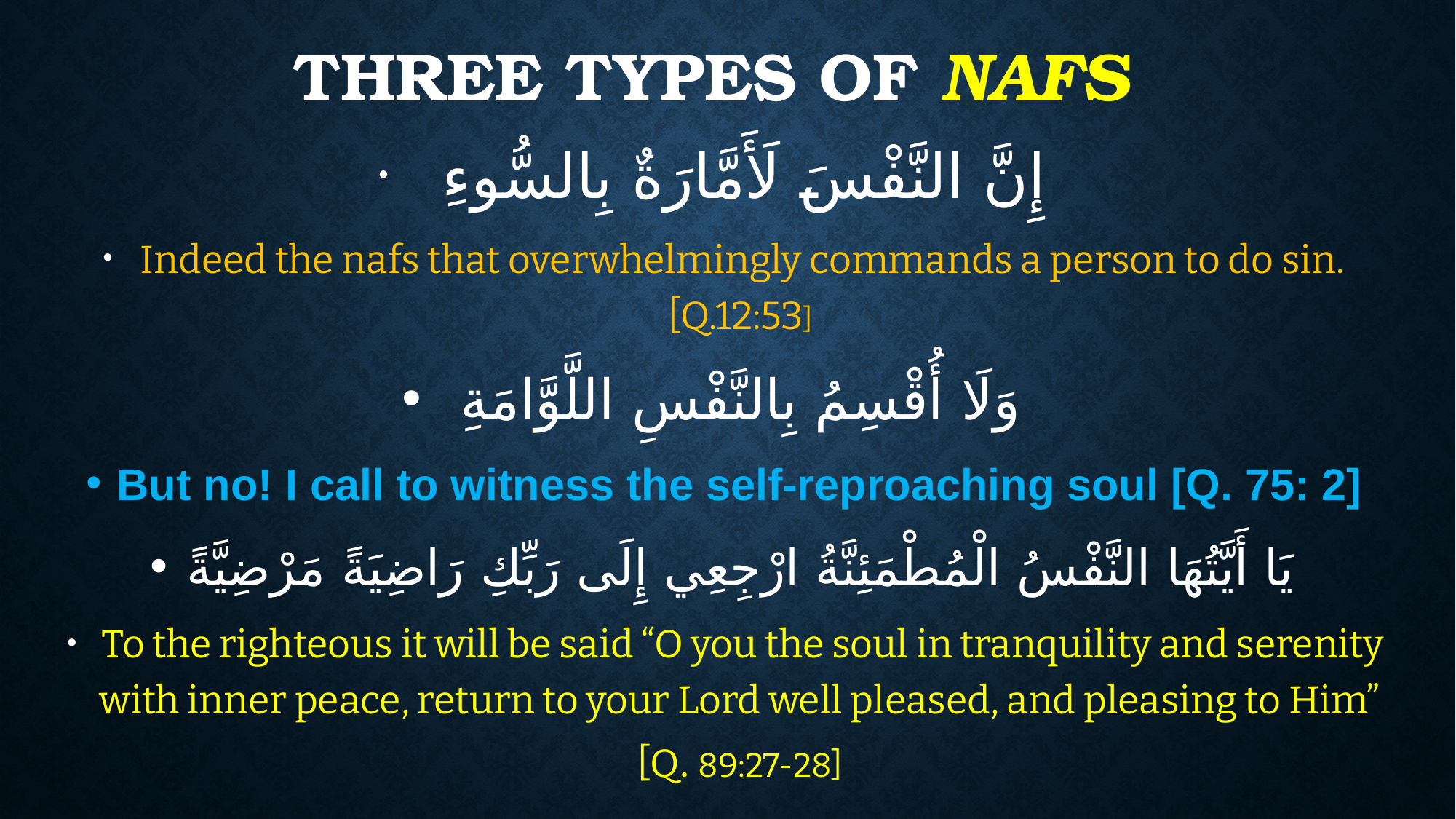

# THREE TYPES OF NAFS
 إِنَّ النَّفْسَ لَأَمَّارَةٌ بِالسُّوءِ
 Indeed the nafs that overwhelmingly commands a person to do sin.[Q.12:53]
وَلَا أُقْسِمُ بِالنَّفْسِ اللَّوَّامَةِ
But no! I call to witness the self-reproaching soul [Q. 75: 2]
يَا أَيَّتُهَا النَّفْسُ الْمُطْمَئِنَّةُ ارْجِعِي إِلَى رَبِّكِ رَاضِيَةً مَرْضِيَّةً
 To the righteous it will be said “O you the soul in tranquility and serenity with inner peace, return to your Lord well pleased, and pleasing to Him” [Q. 89:27-28]